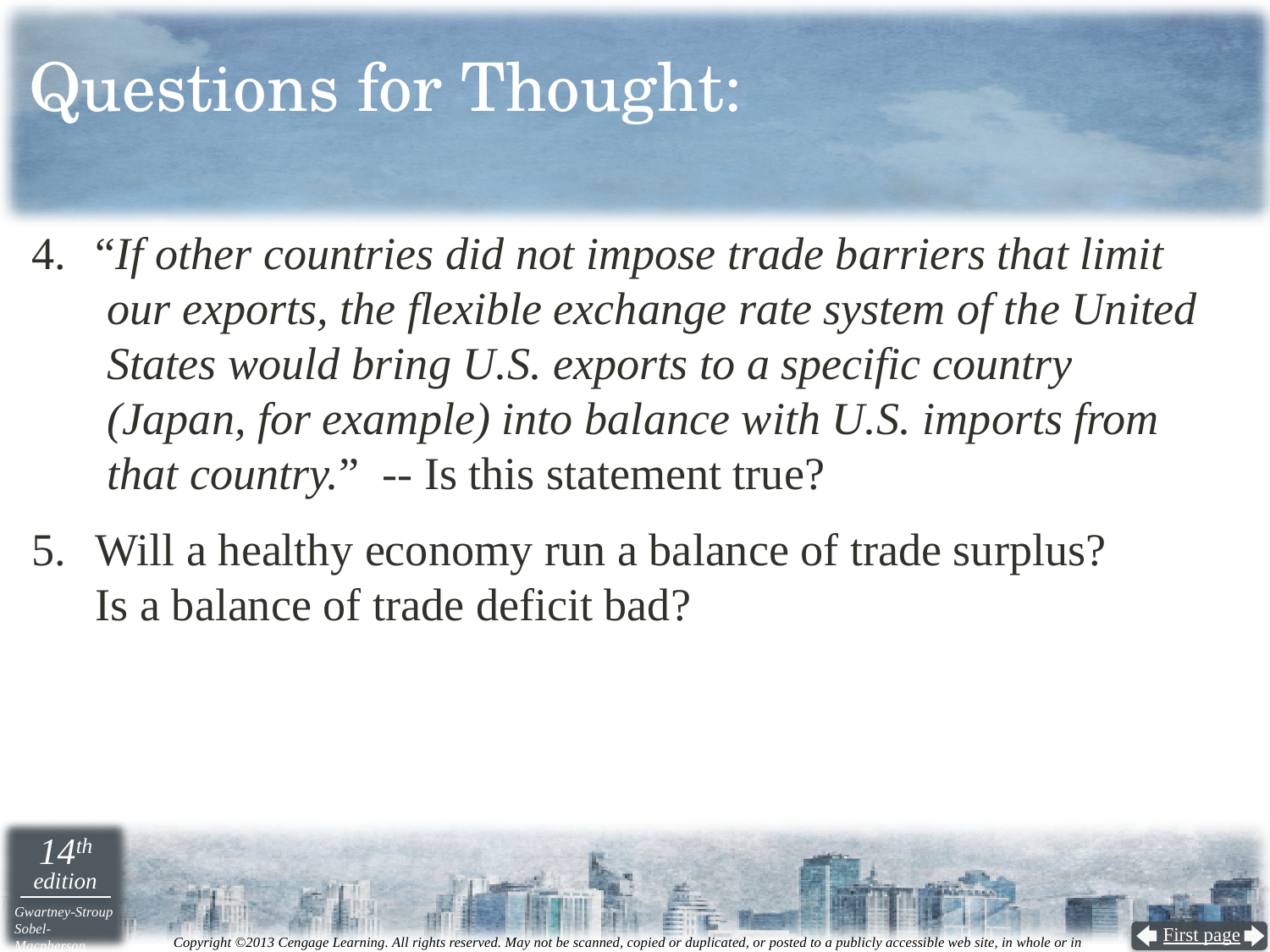

# Questions for Thought:
“If other countries did not impose trade barriers that limit
 our exports, the flexible exchange rate system of the United
 States would bring U.S. exports to a specific country
 (Japan, for example) into balance with U.S. imports from
 that country.”  -- Is this statement true?
Will a healthy economy run a balance of trade surplus?
Is a balance of trade deficit bad?